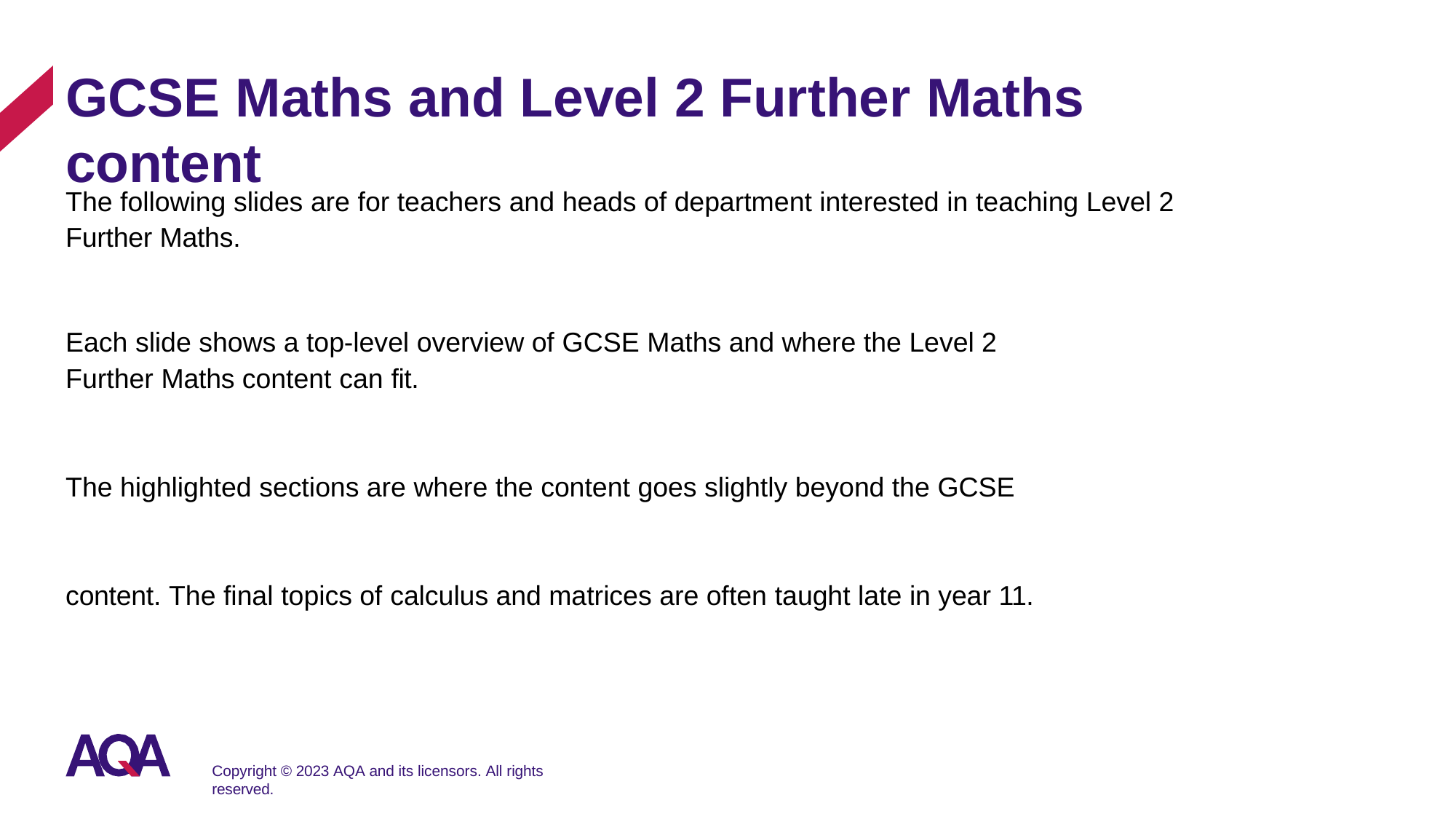

# GCSE Maths and Level 2 Further Maths content
The following slides are for teachers and heads of department interested in teaching Level 2 Further Maths.

Each slide shows a top-level overview of GCSE Maths and where the Level 2 Further Maths content can fit.
The highlighted sections are where the content goes slightly beyond the GCSE content. The final topics of calculus and matrices are often taught late in year 11.
Copyright © 2023 AQA and its licensors. All rights reserved.